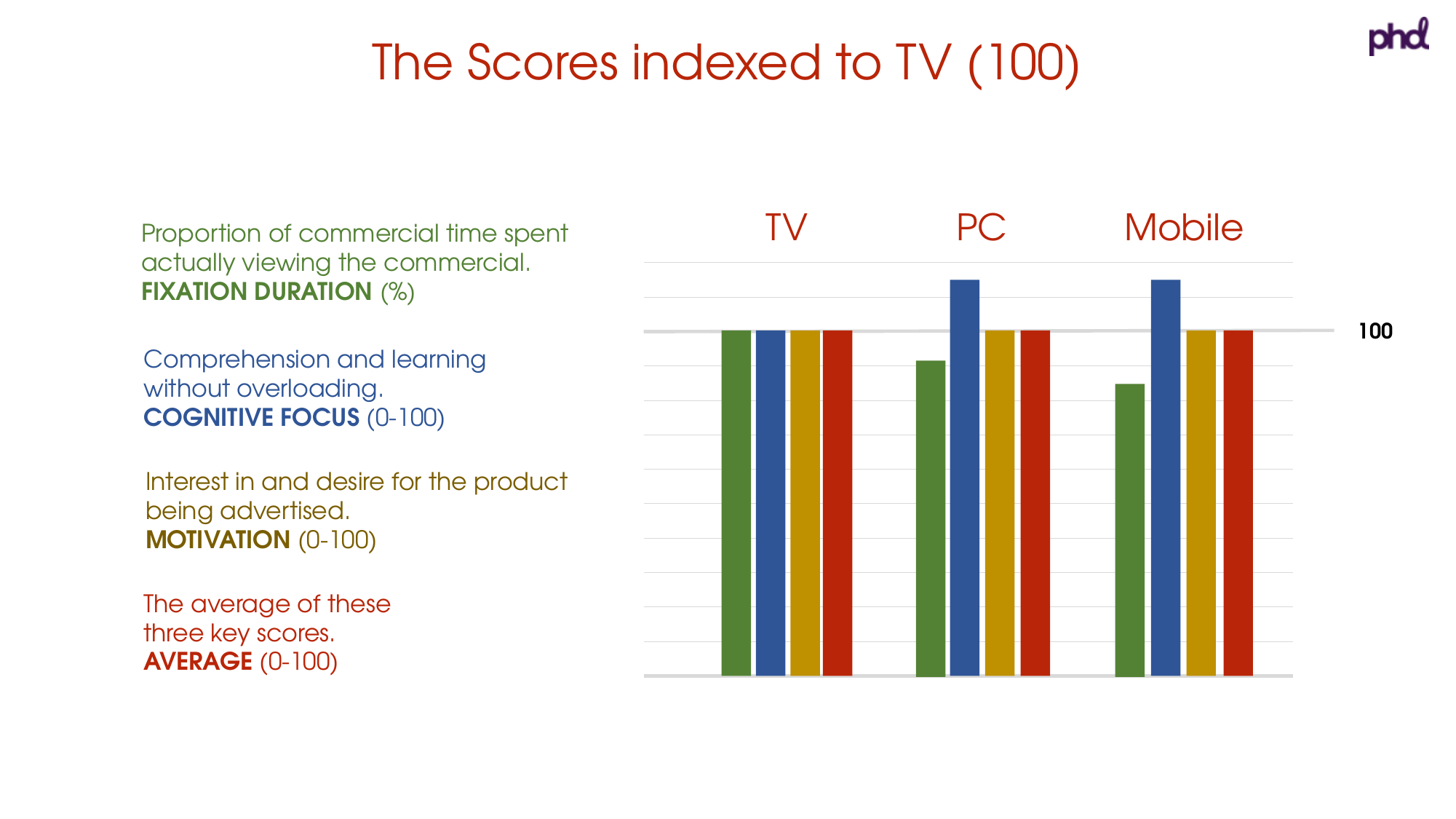

The Scores indexed to TV (100)
TV
PC
Mobile
Proportion of commercial time spent
actually viewing the commercial.
FIXATION DURATION (%)
100

Comprehension and learning
without overloading.
COGNITIVE FOCUS (0-100)

Interest in and desire for the product
being advertised.
MOTIVATION (0-100)
The average of these
three key scores.
AVERAGE (0-100)